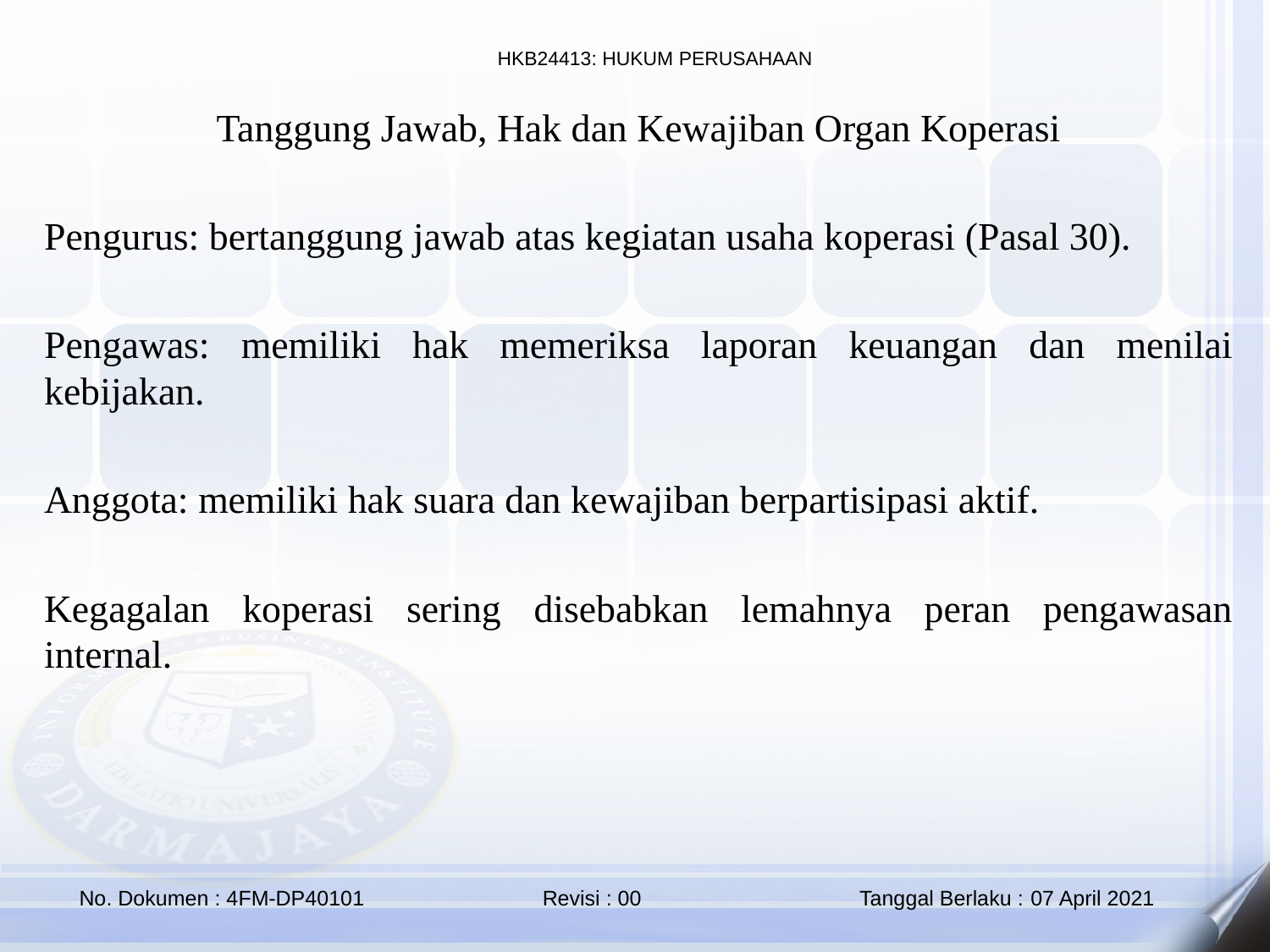

Tanggung Jawab, Hak dan Kewajiban Organ Koperasi

Pengurus: bertanggung jawab atas kegiatan usaha koperasi (Pasal 30).

Pengawas: memiliki hak memeriksa laporan keuangan dan menilai kebijakan.

Anggota: memiliki hak suara dan kewajiban berpartisipasi aktif.

Kegagalan koperasi sering disebabkan lemahnya peran pengawasan internal.